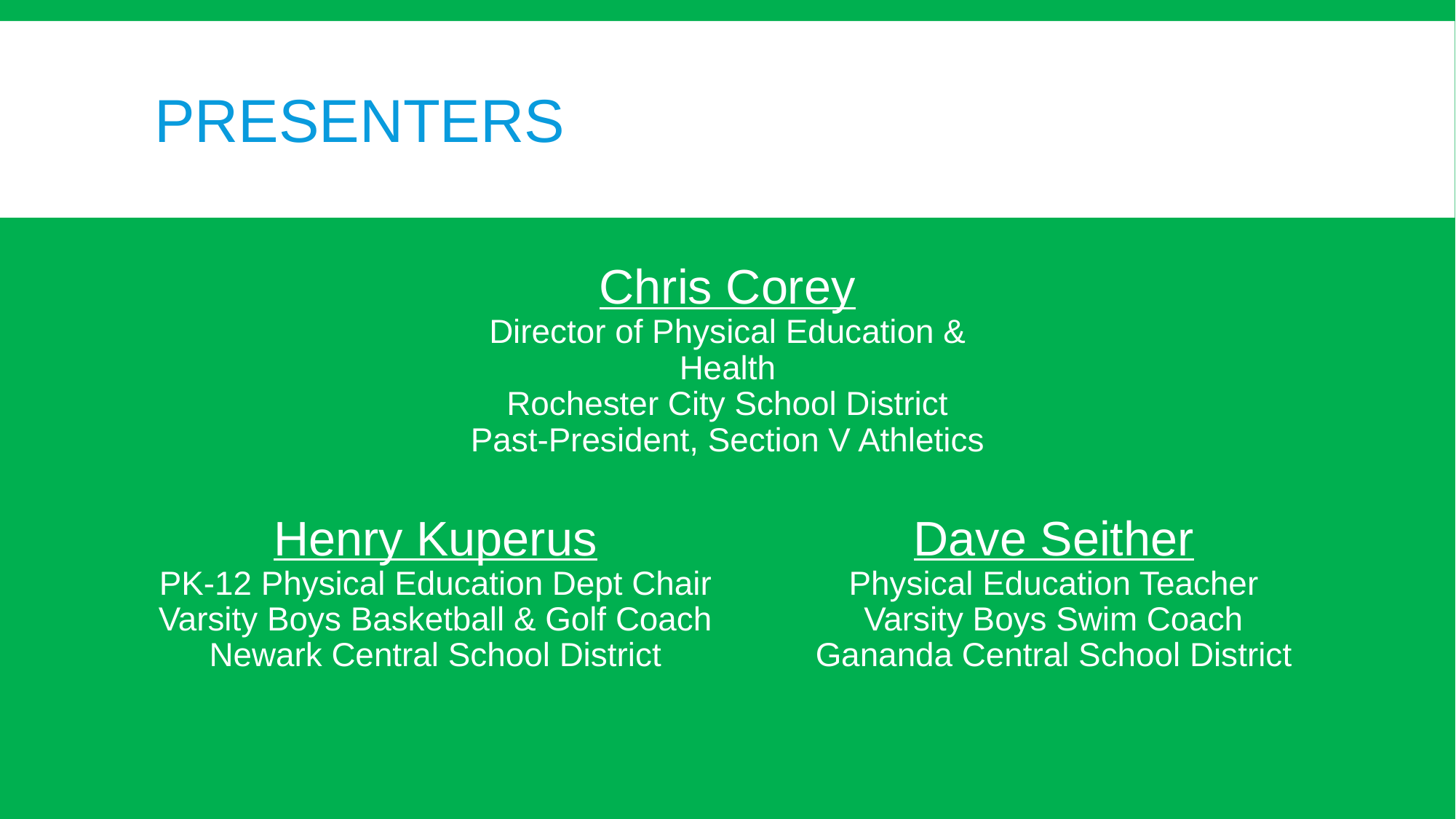

# presenters
Chris Corey
Director of Physical Education & Health
Rochester City School District
Past-President, Section V Athletics
Henry Kuperus
PK-12 Physical Education Dept Chair
Varsity Boys Basketball & Golf Coach
Newark Central School District
Dave Seither
Physical Education Teacher
Varsity Boys Swim Coach
Gananda Central School District